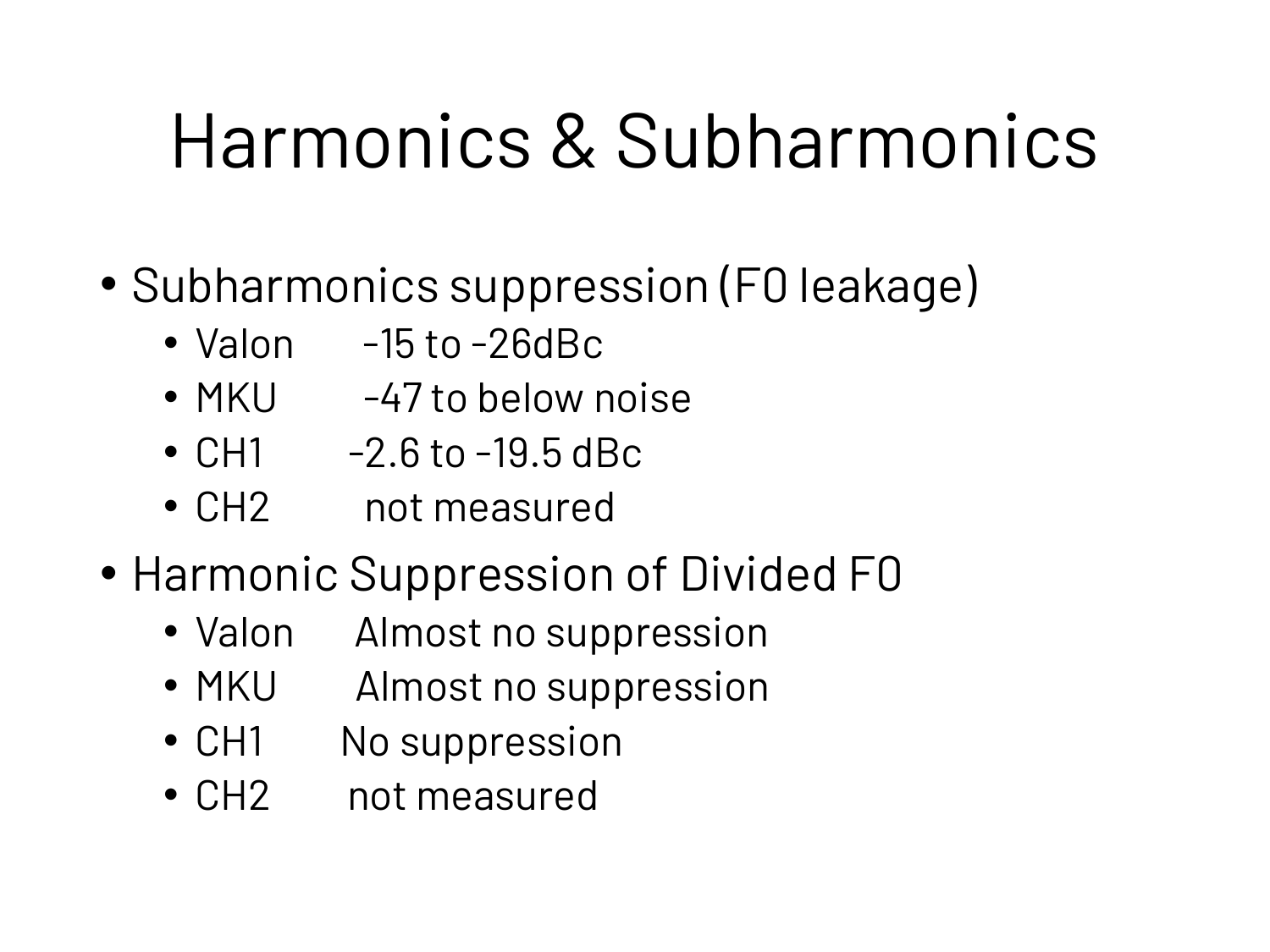

# Harmonics & Subharmonics
Subharmonics suppression (F0 leakage)
Valon        -15 to -26dBc
MKU          -47 to below noise
CH1          -2.6 to -19.5 dBc
CH2           not measured
Harmonic Suppression of Divided F0
Valon       Almost no suppression
MKU         Almost no suppression
CH1         No suppression
CH2         not measured